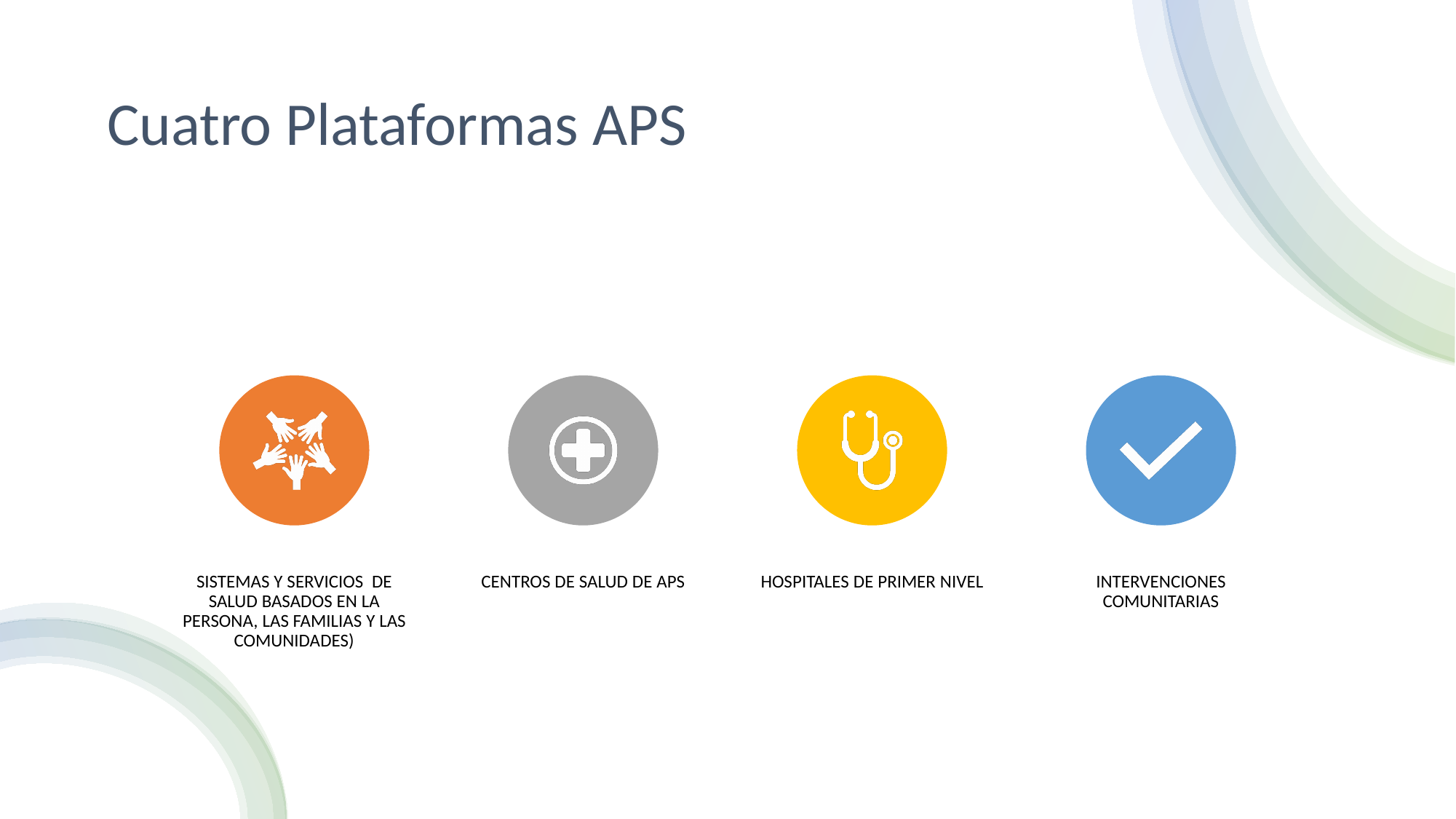

# Cuatro Plataformas APS
Sistemas y servicios  de salud basados en la persona, las familias y las comunidades)
Centros de salud de APS
Hospitales de primer nivel
Intervenciones comunitarias